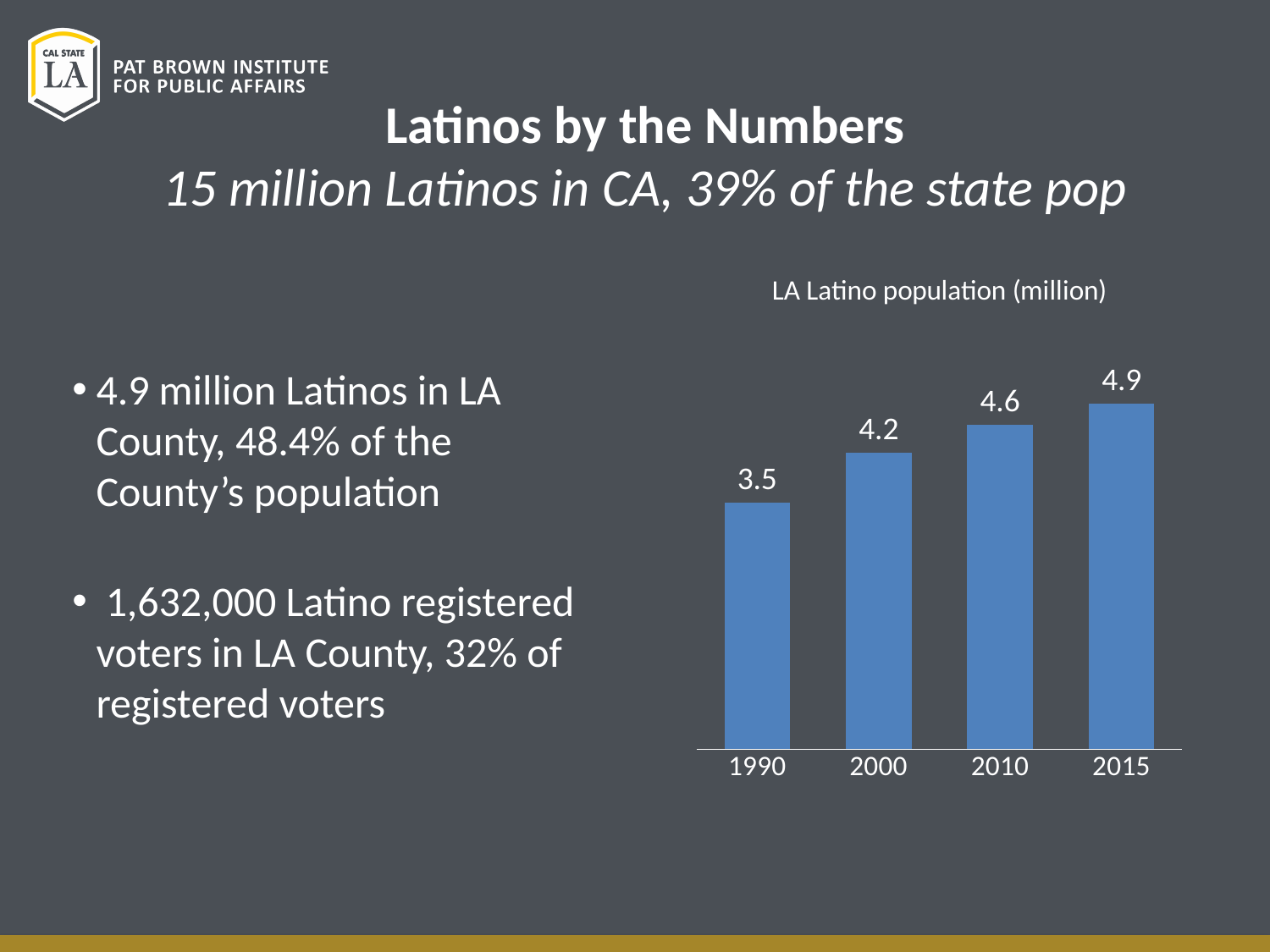

# Latinos by the Numbers 15 million Latinos in CA, 39% of the state pop

4.9 million Latinos in LA County, 48.4% of the County’s population
 1,632,000 Latino registered voters in LA County, 32% of registered voters

### Chart: LA Latino population (million)

| Category |  |
|---|---|
| 1990 | 3.5 |
| 2000 | 4.2 |
| 2010 | 4.6 |
| 2015 | 4.9 |